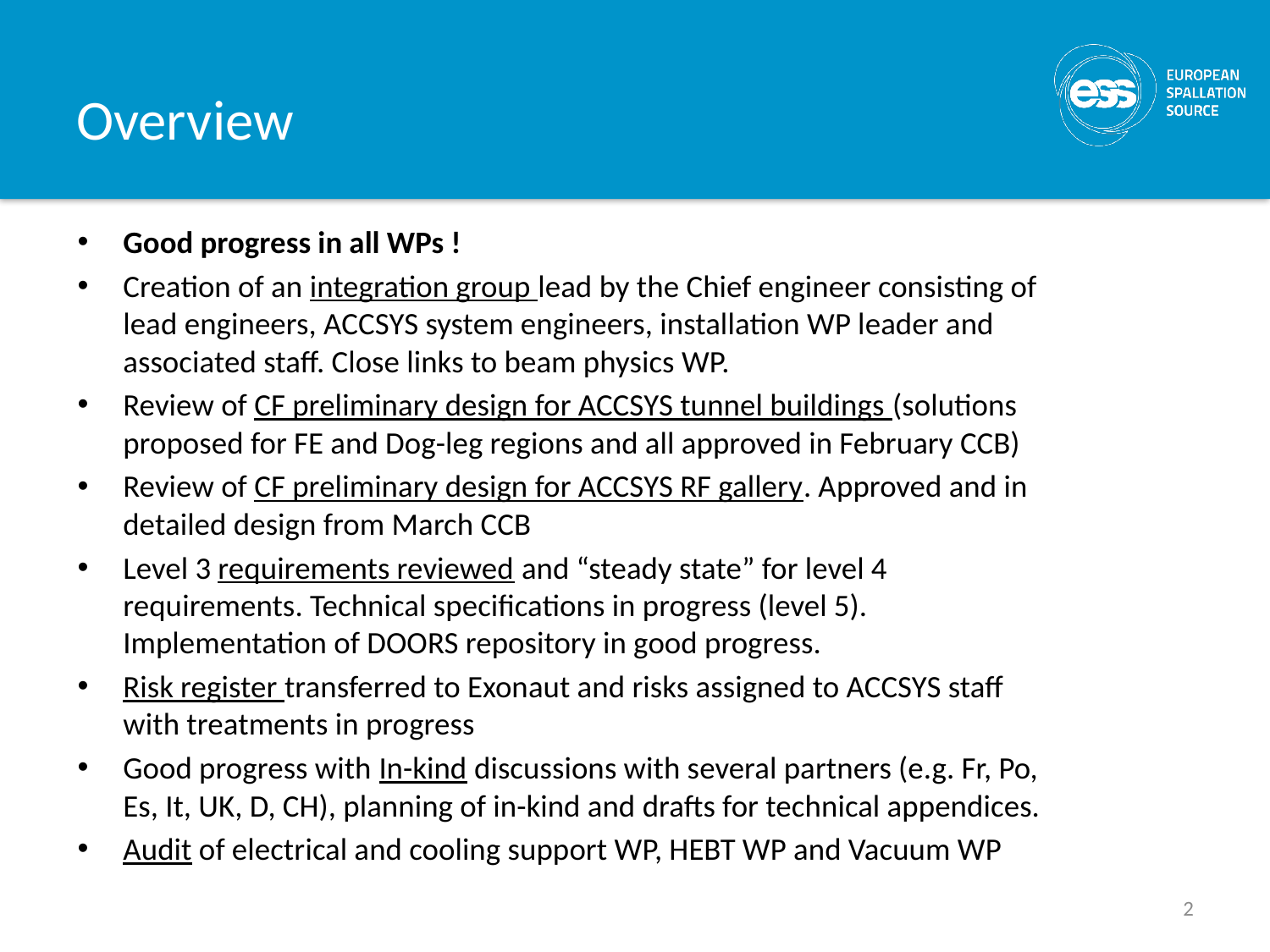

# Overview
Good progress in all WPs !
Creation of an integration group lead by the Chief engineer consisting of lead engineers, ACCSYS system engineers, installation WP leader and associated staff. Close links to beam physics WP.
Review of CF preliminary design for ACCSYS tunnel buildings (solutions proposed for FE and Dog-leg regions and all approved in February CCB)
Review of CF preliminary design for ACCSYS RF gallery. Approved and in detailed design from March CCB
Level 3 requirements reviewed and “steady state” for level 4 requirements. Technical specifications in progress (level 5). Implementation of DOORS repository in good progress.
Risk register transferred to Exonaut and risks assigned to ACCSYS staff with treatments in progress
Good progress with In-kind discussions with several partners (e.g. Fr, Po, Es, It, UK, D, CH), planning of in-kind and drafts for technical appendices.
Audit of electrical and cooling support WP, HEBT WP and Vacuum WP
2